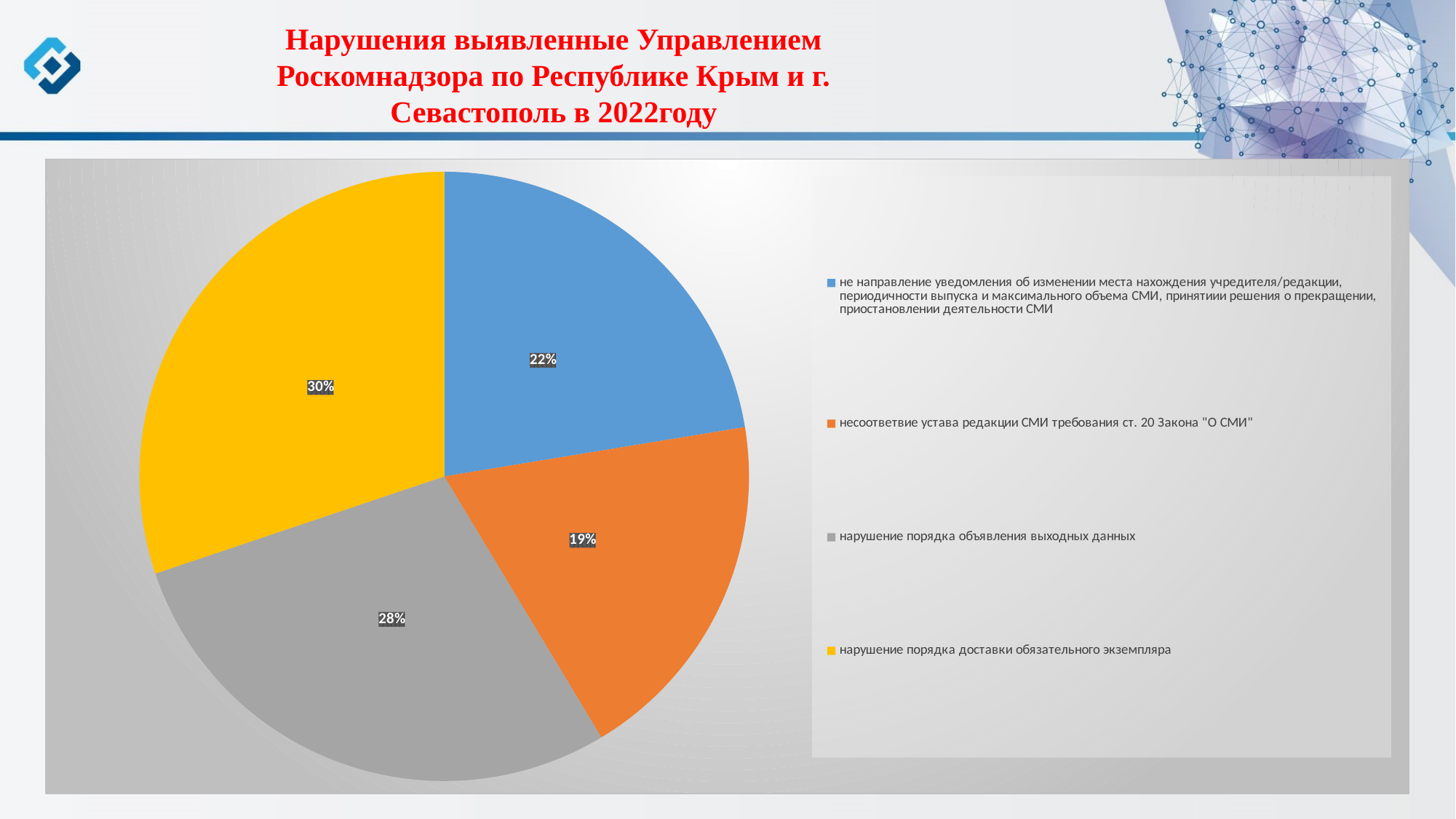

Нарушения выявленные Управлением Роскомнадзора по Республике Крым и г. Севастополь в 2022году

### Chart

| Category | количество нарушений |
|---|---|
| не направление уведомления об изменении места нахождения учредителя/редакции, периодичности выпуска и максимального объема СМИ, принятиии решения о прекращении, приостановлении деятельности СМИ | 26.0 |
| несоответвие устава редакции СМИ требования ст. 20 Закона "О СМИ" | 22.0 |
| нарушение порядка объявления выходных данных | 33.0 |
| нарушение порядка доставки обязательного экземпляра | 35.0 |